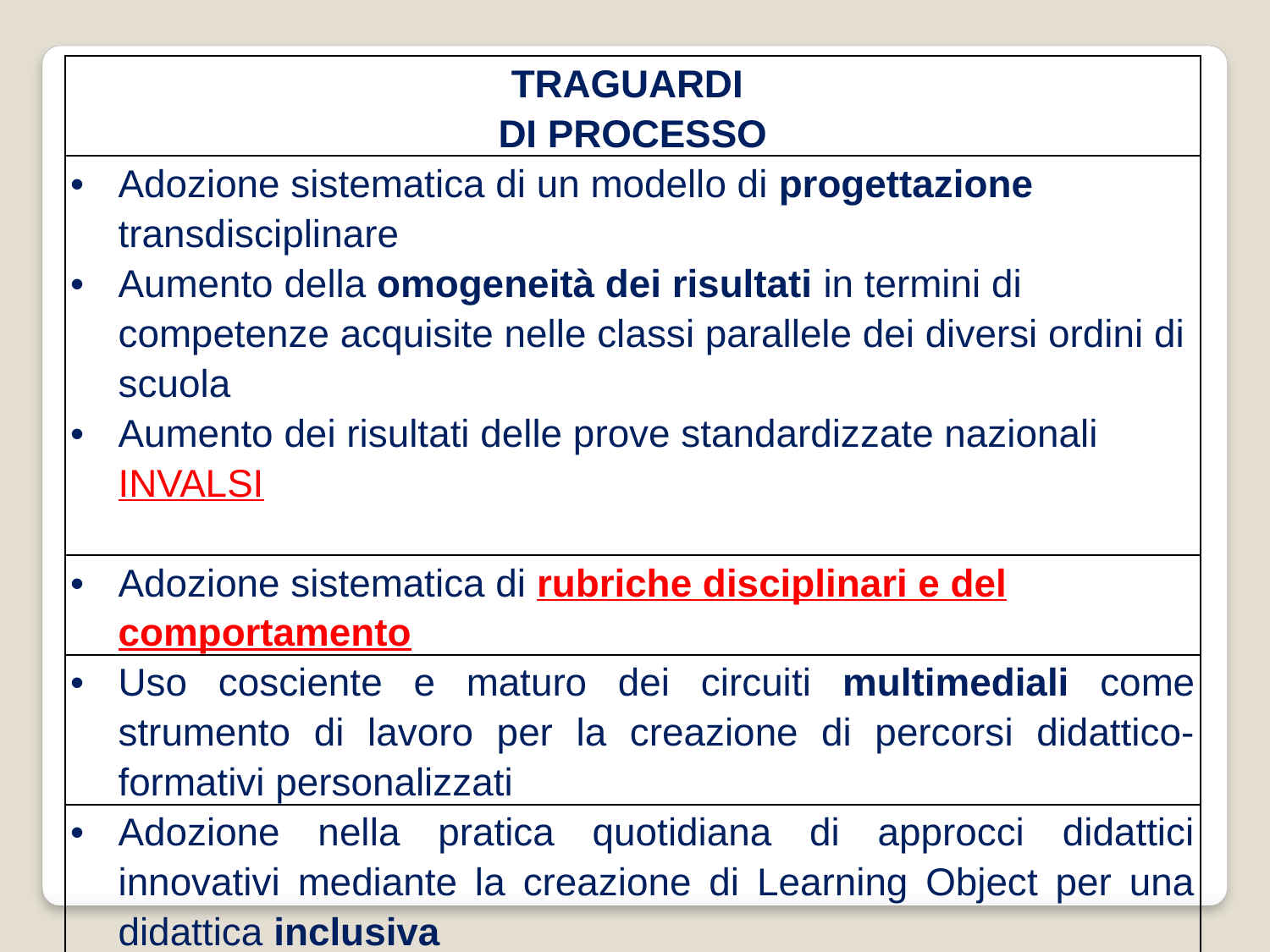

| TRAGUARDI DI PROCESSO |
| --- |
| Adozione sistematica di un modello di progettazione transdisciplinare Aumento della omogeneità dei risultati in termini di competenze acquisite nelle classi parallele dei diversi ordini di scuola Aumento dei risultati delle prove standardizzate nazionali INVALSI |
| Adozione sistematica di rubriche disciplinari e del comportamento |
| Uso cosciente e maturo dei circuiti multimediali come strumento di lavoro per la creazione di percorsi didattico-formativi personalizzati |
| Adozione nella pratica quotidiana di approcci didattici innovativi mediante la creazione di Learning Object per una didattica inclusiva Attenzione agli apprendimenti informali e non formali |